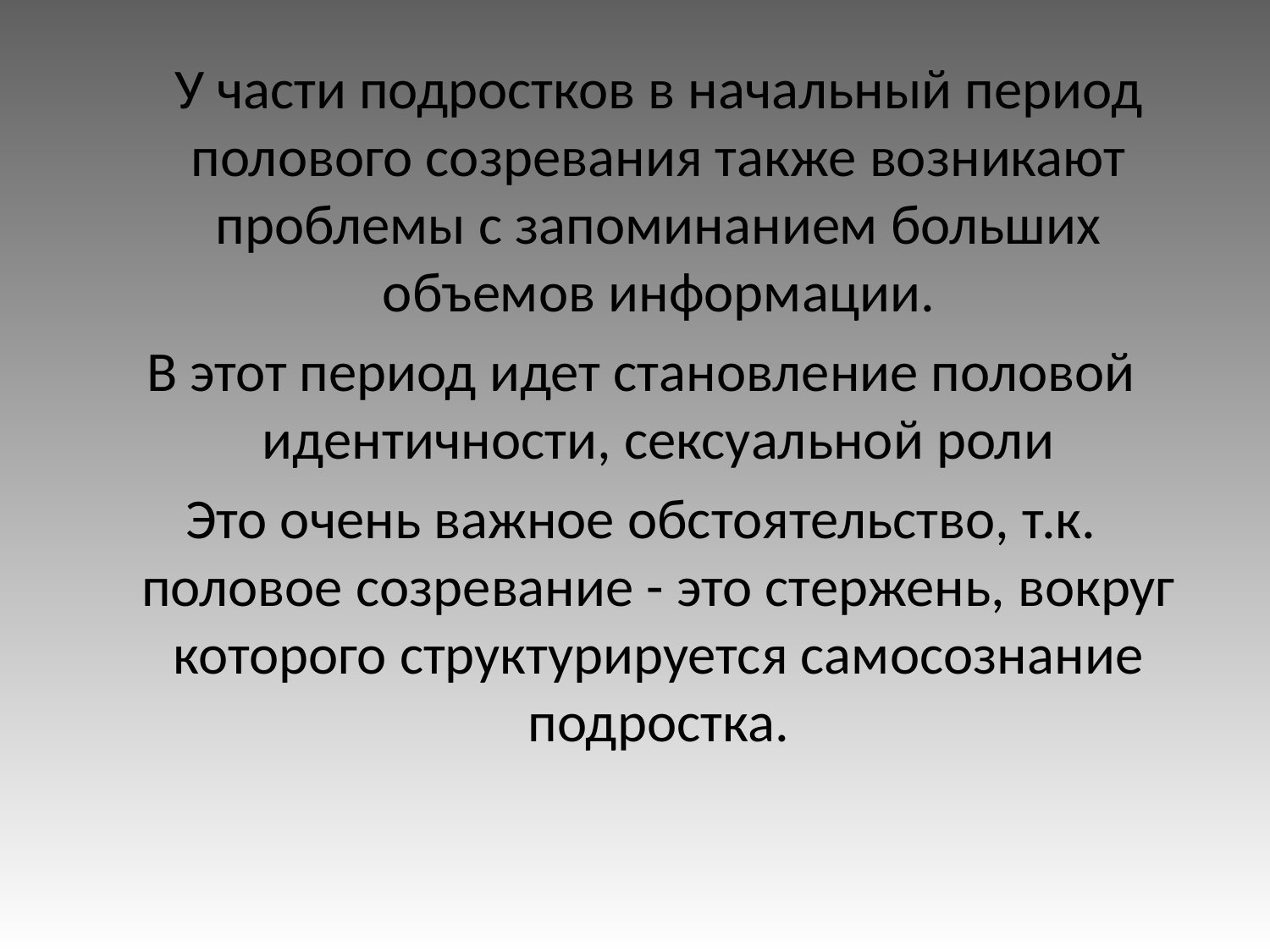

У части подростков в начальный период полового созревания также возникают проблемы с запоминанием больших объемов информации.
 В этот период идет становление половой идентичности, сексуальной роли
 Это очень важное обстоятельство, т.к. половое созревание - это стержень, вокруг которого структурируется самосознание подростка.